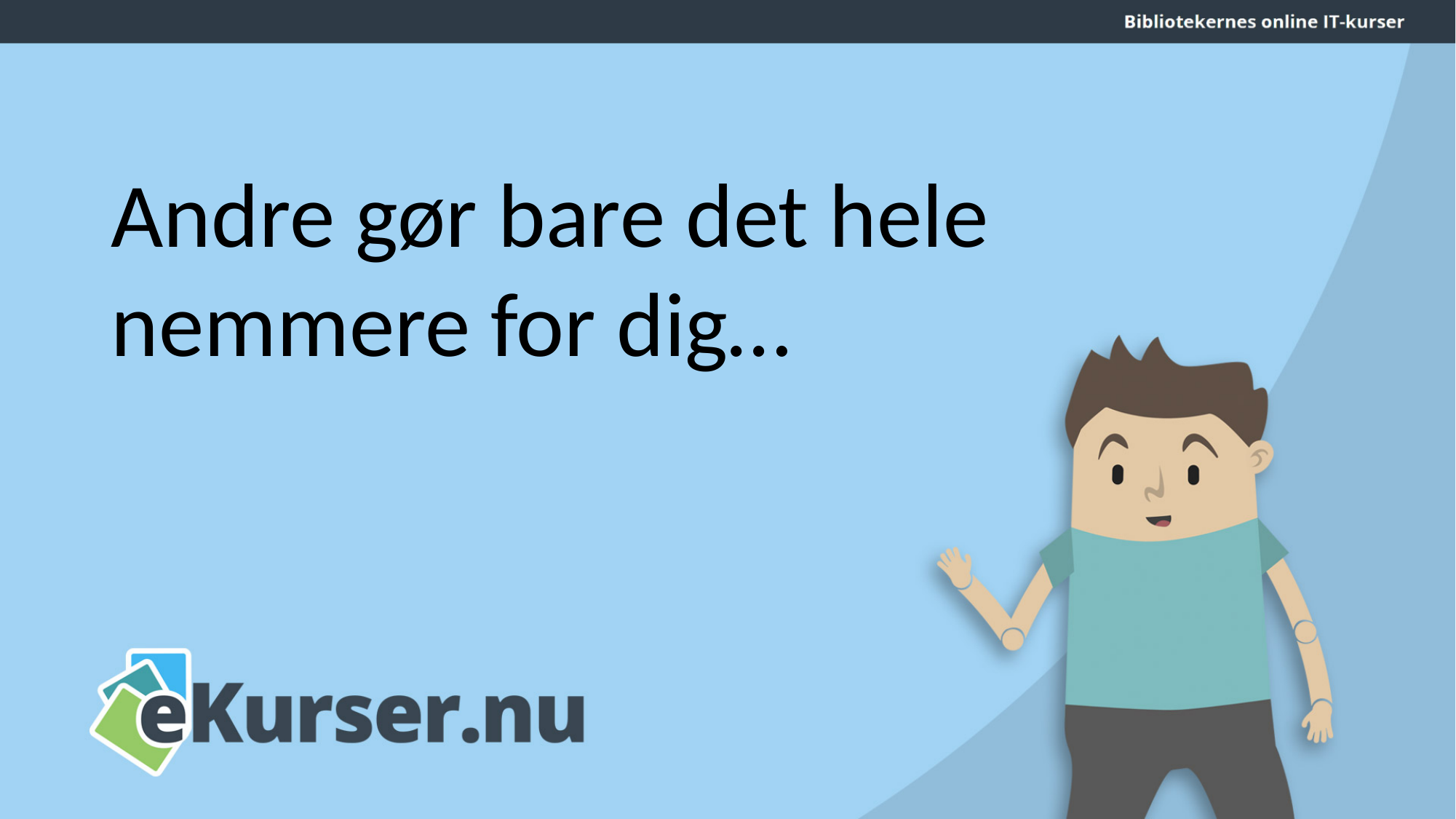

# Andre gør bare det hele nemmere for dig…